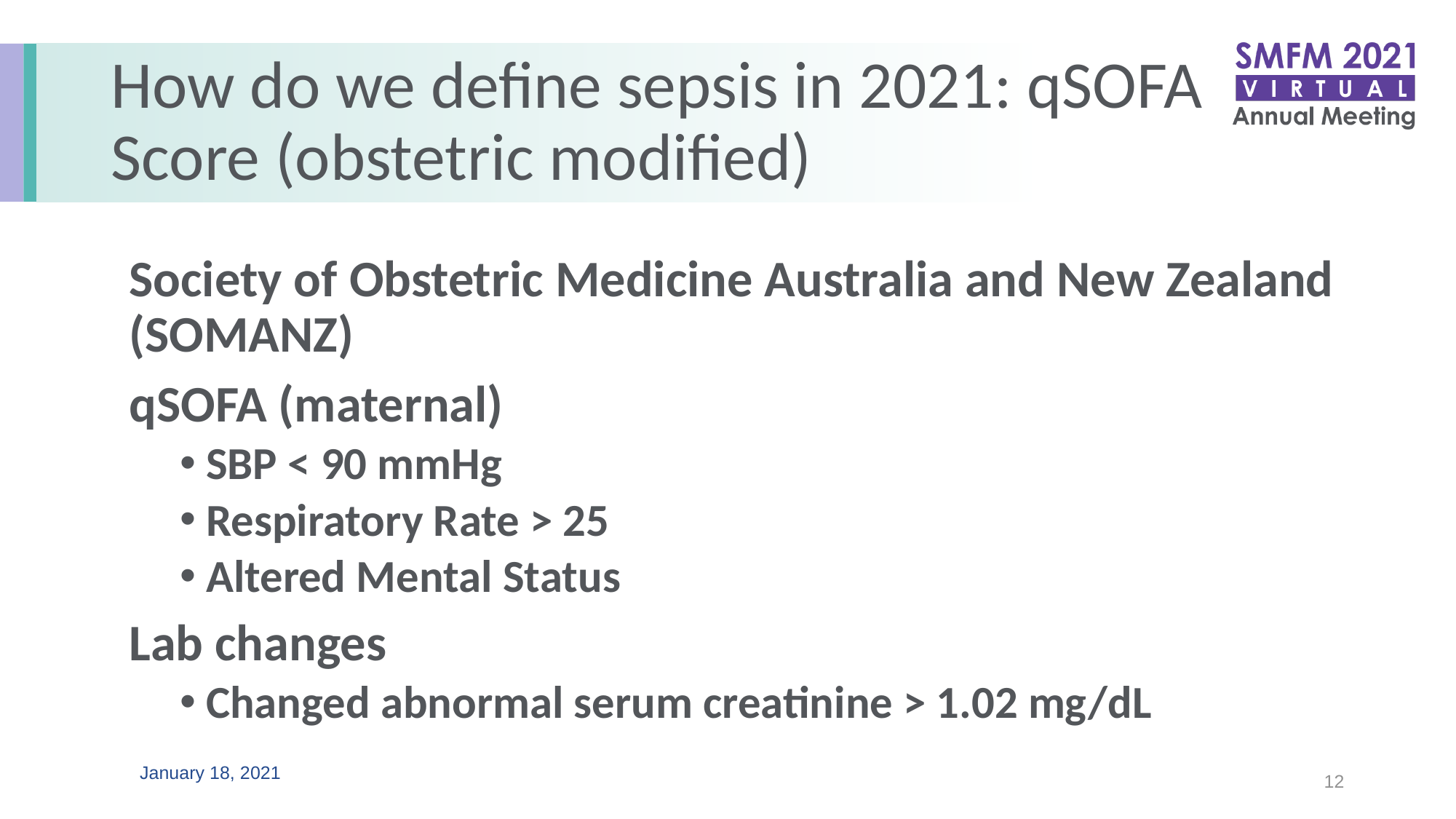

# How do we define sepsis in 2021: qSOFA Score (obstetric modified)
Society of Obstetric Medicine Australia and New Zealand (SOMANZ)
qSOFA (maternal)
SBP < 90 mmHg
Respiratory Rate > 25
Altered Mental Status
Lab changes
Changed abnormal serum creatinine > 1.02 mg/dL

January 18, 2021
12